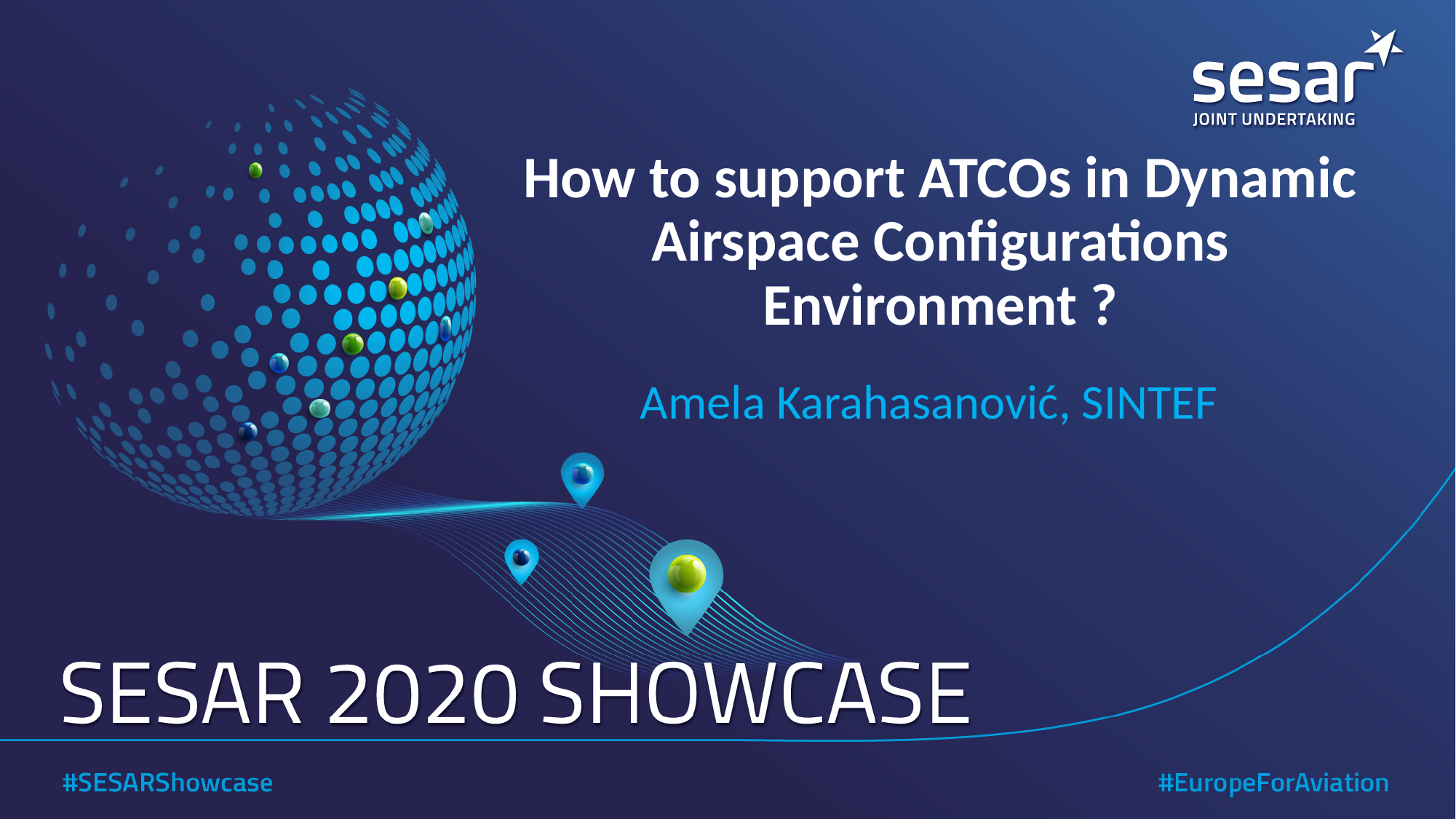

# How to support ATCOs in Dynamic Airspace Configurations Environment ?
Amela Karahasanović, SINTEF